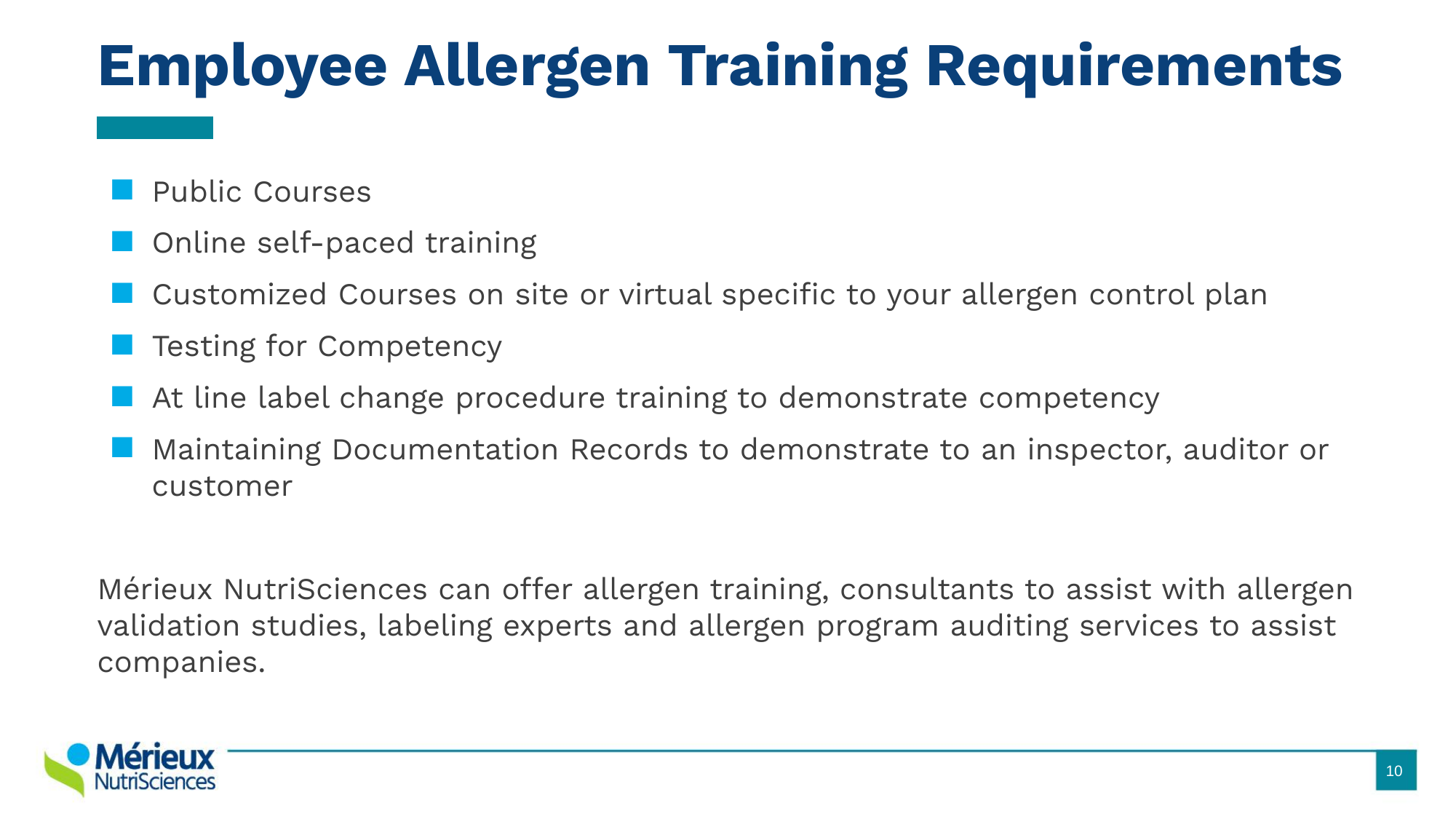

# Employee Allergen Training Requirements
Public Courses
Online self-paced training
Customized Courses on site or virtual specific to your allergen control plan
Testing for Competency
At line label change procedure training to demonstrate competency
Maintaining Documentation Records to demonstrate to an inspector, auditor or customer

Mérieux NutriSciences can offer allergen training, consultants to assist with allergen validation studies, labeling experts and allergen program auditing services to assist companies.